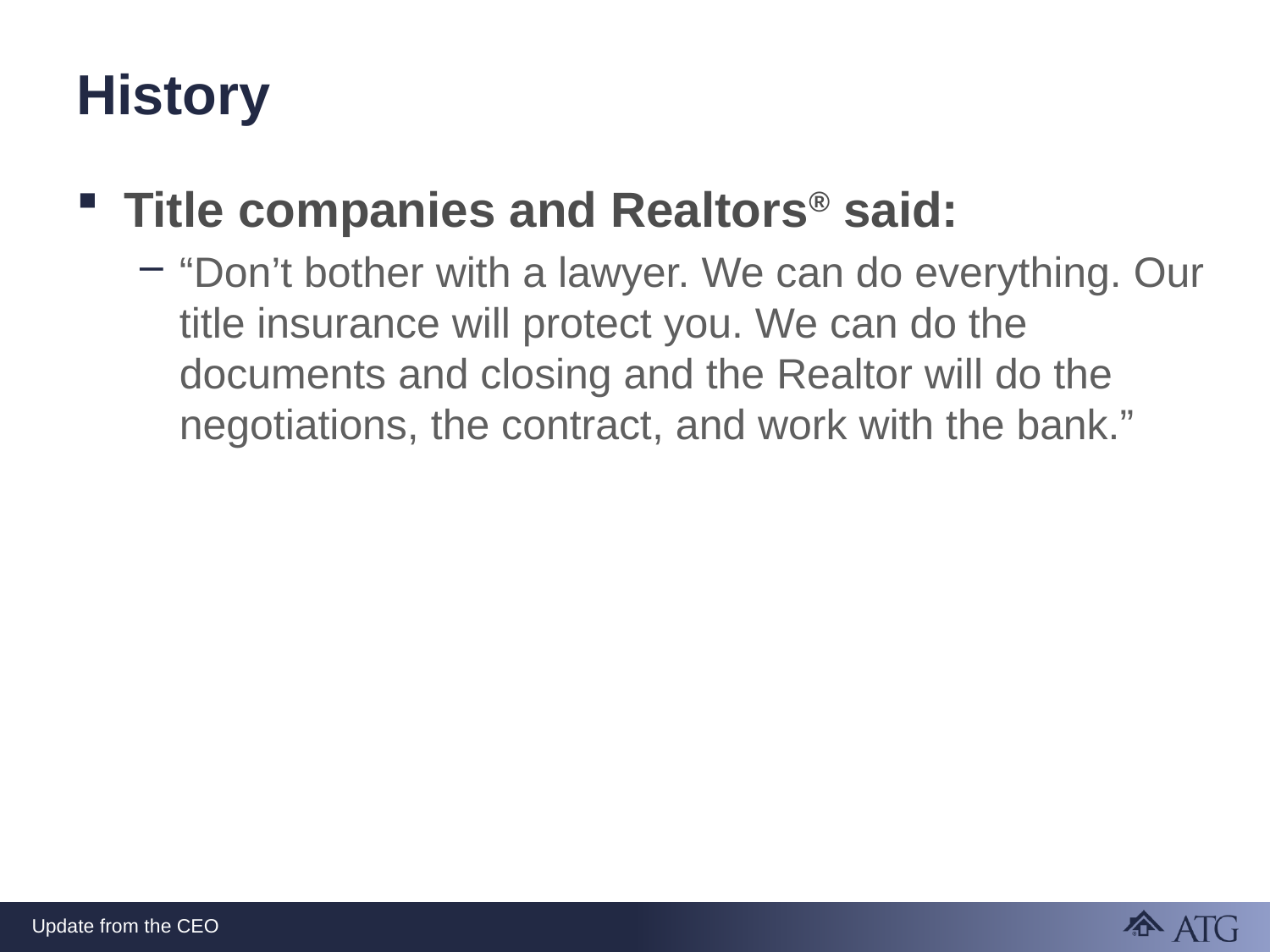

# History
Title companies and Realtors® said:
“Don’t bother with a lawyer. We can do everything. Our title insurance will protect you. We can do the documents and closing and the Realtor will do the negotiations, the contract, and work with the bank.”